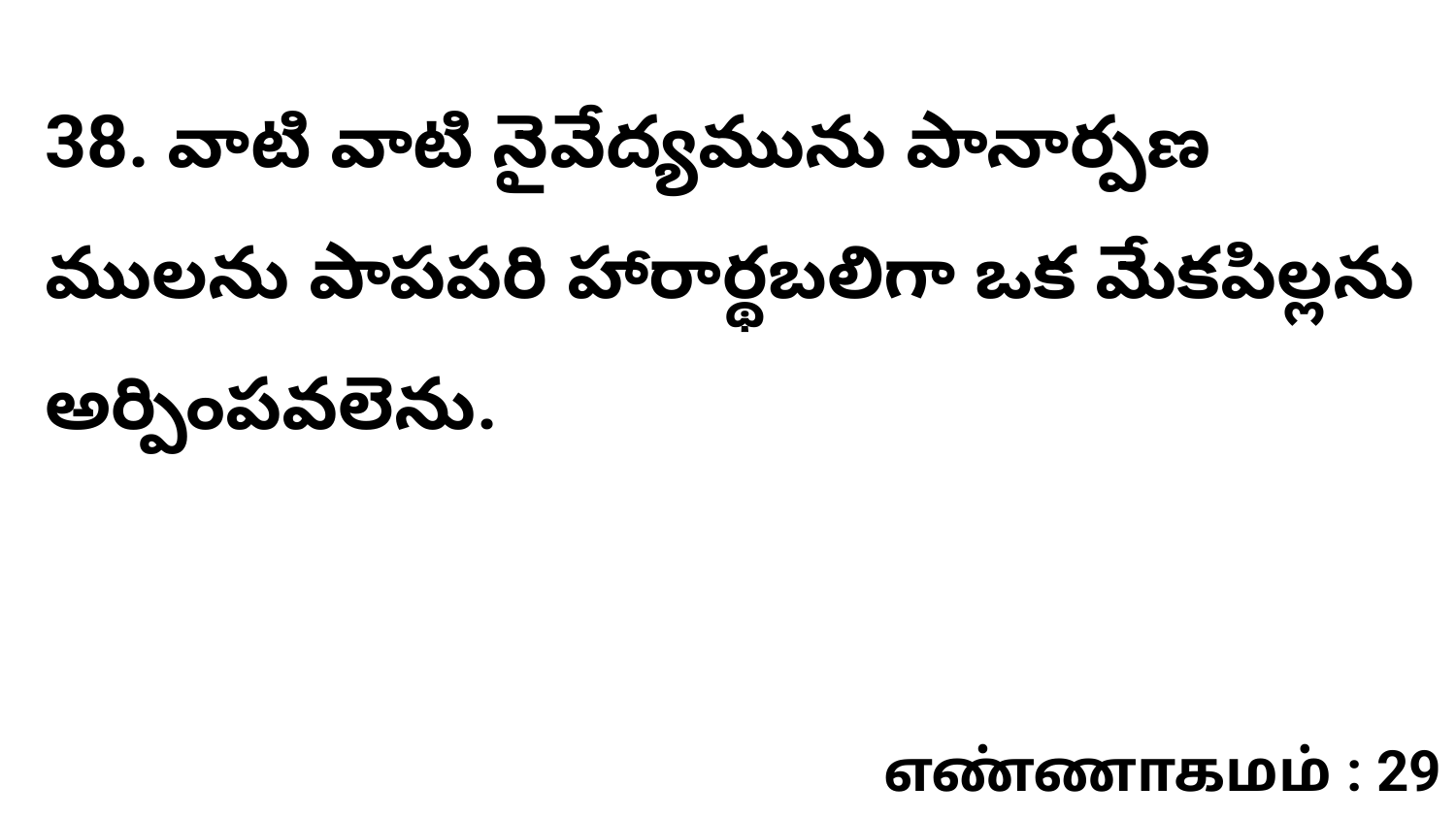

38. వాటి వాటి నైవేద్యమును పానార్పణ ములను పాపపరి హారార్థబలిగా ఒక మేకపిల్లను అర్పింపవలెను.
எண்ணாகமம் : 29